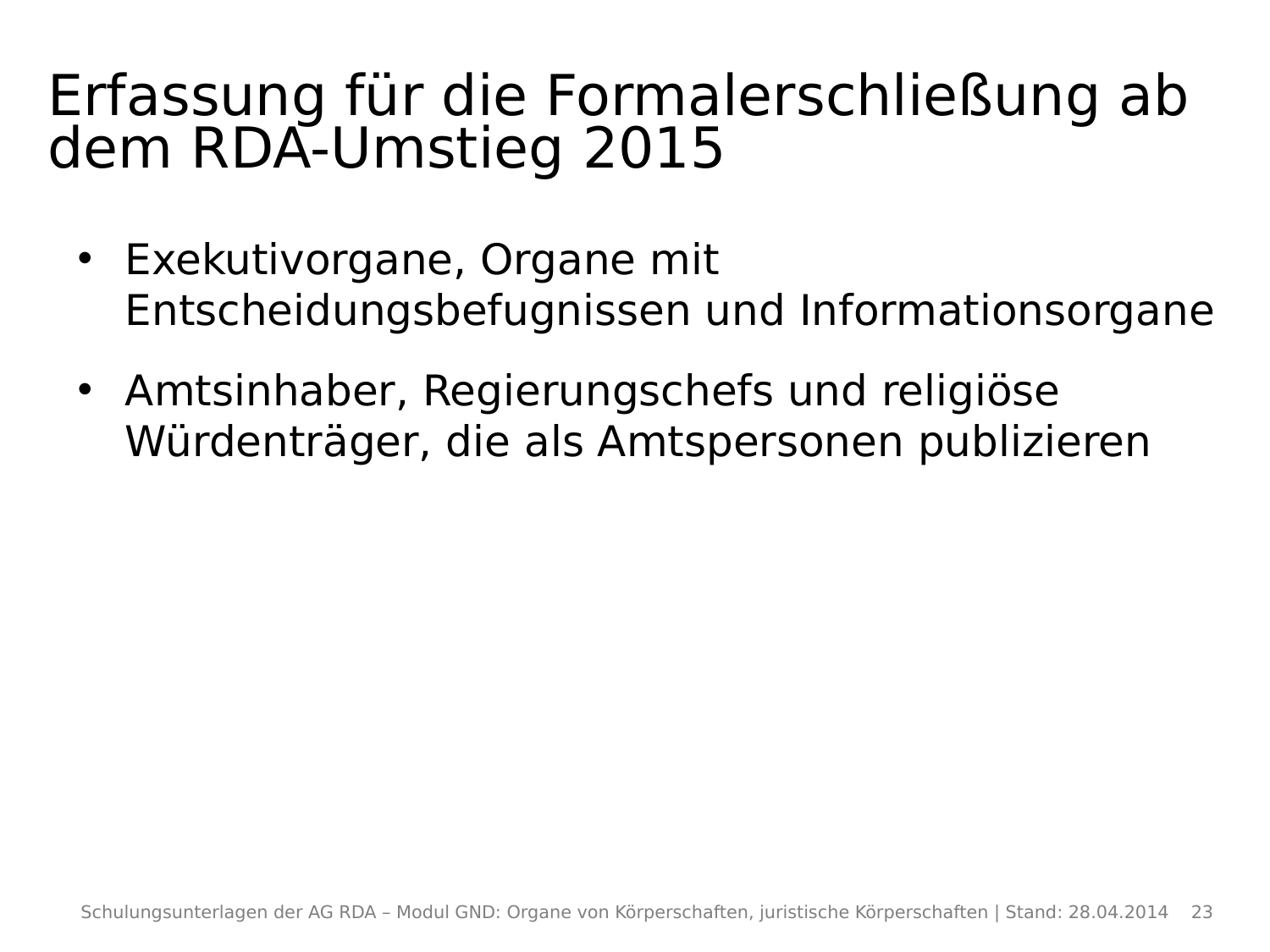

# Erfassung für die Formalerschließung ab dem RDA-Umstieg 2015
Exekutivorgane, Organe mit Entscheidungsbefugnissen und Informationsorgane
Amtsinhaber, Regierungschefs und religiöse Würdenträger, die als Amtspersonen publizieren
Schulungsunterlagen der AG RDA – Modul GND: Organe von Körperschaften, juristische Körperschaften | Stand: 28.04.2014    23